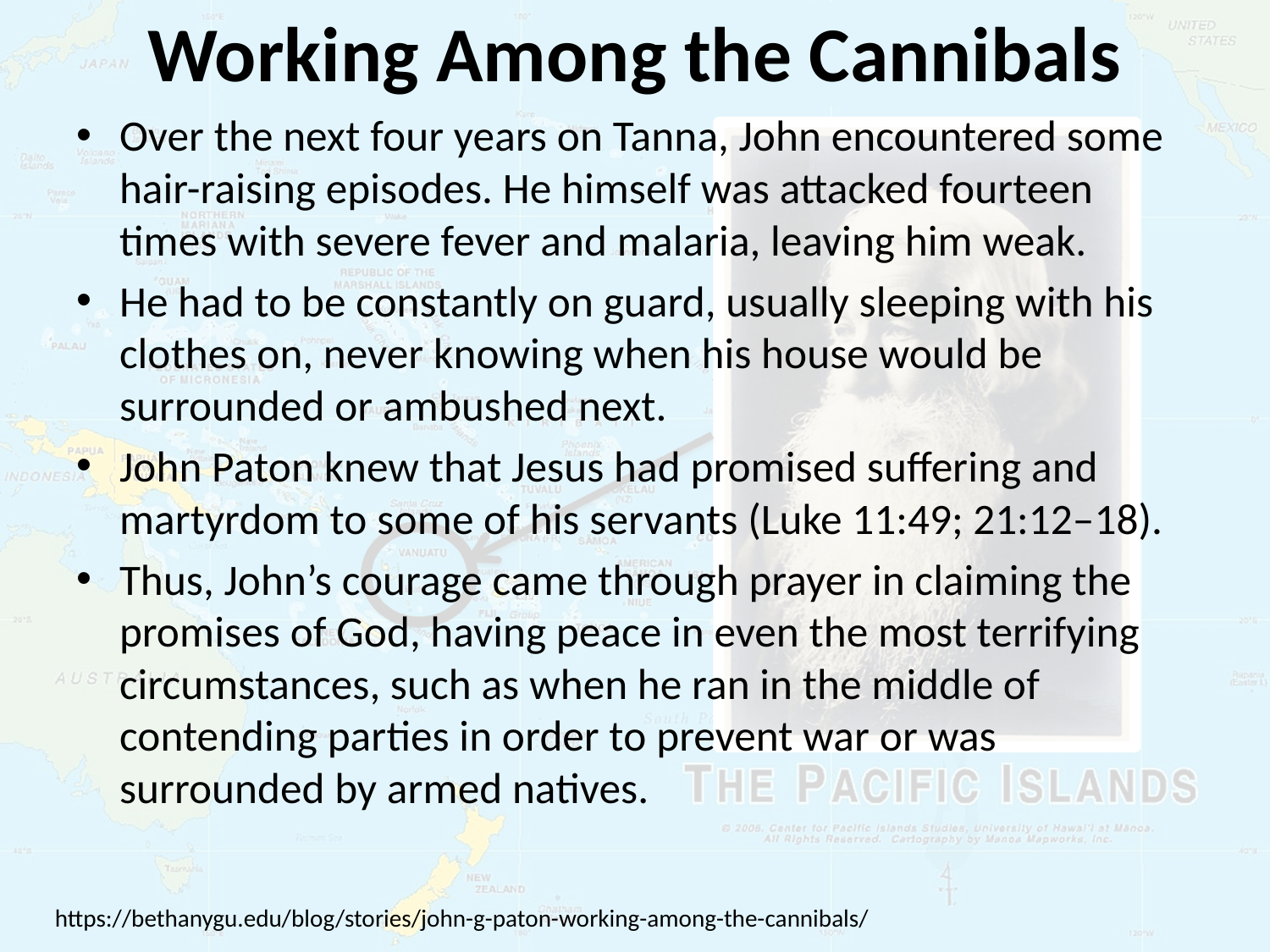

# Working Among the Cannibals
Over the next four years on Tanna, John encountered some hair-raising episodes. He himself was attacked fourteen times with severe fever and malaria, leaving him weak.
He had to be constantly on guard, usually sleeping with his clothes on, never knowing when his house would be surrounded or ambushed next.
John Paton knew that Jesus had promised suffering and martyrdom to some of his servants (Luke 11:49; 21:12–18).
Thus, John’s courage came through prayer in claiming the promises of God, having peace in even the most terrifying circumstances, such as when he ran in the middle of contending parties in order to prevent war or was surrounded by armed natives.
https://bethanygu.edu/blog/stories/john-g-paton-working-among-the-cannibals/